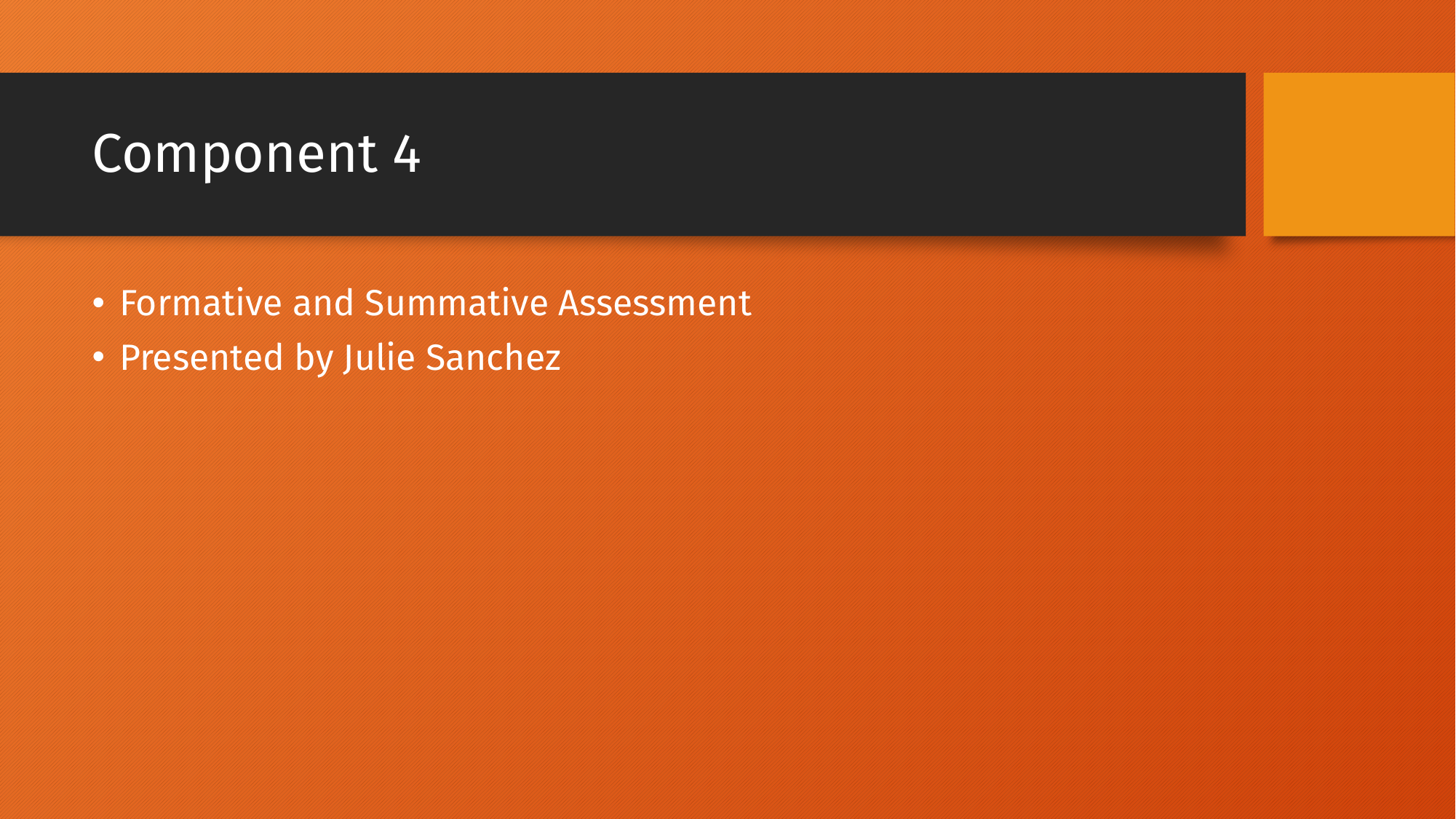

# Component 4
Formative and Summative Assessment
Presented by Julie Sanchez